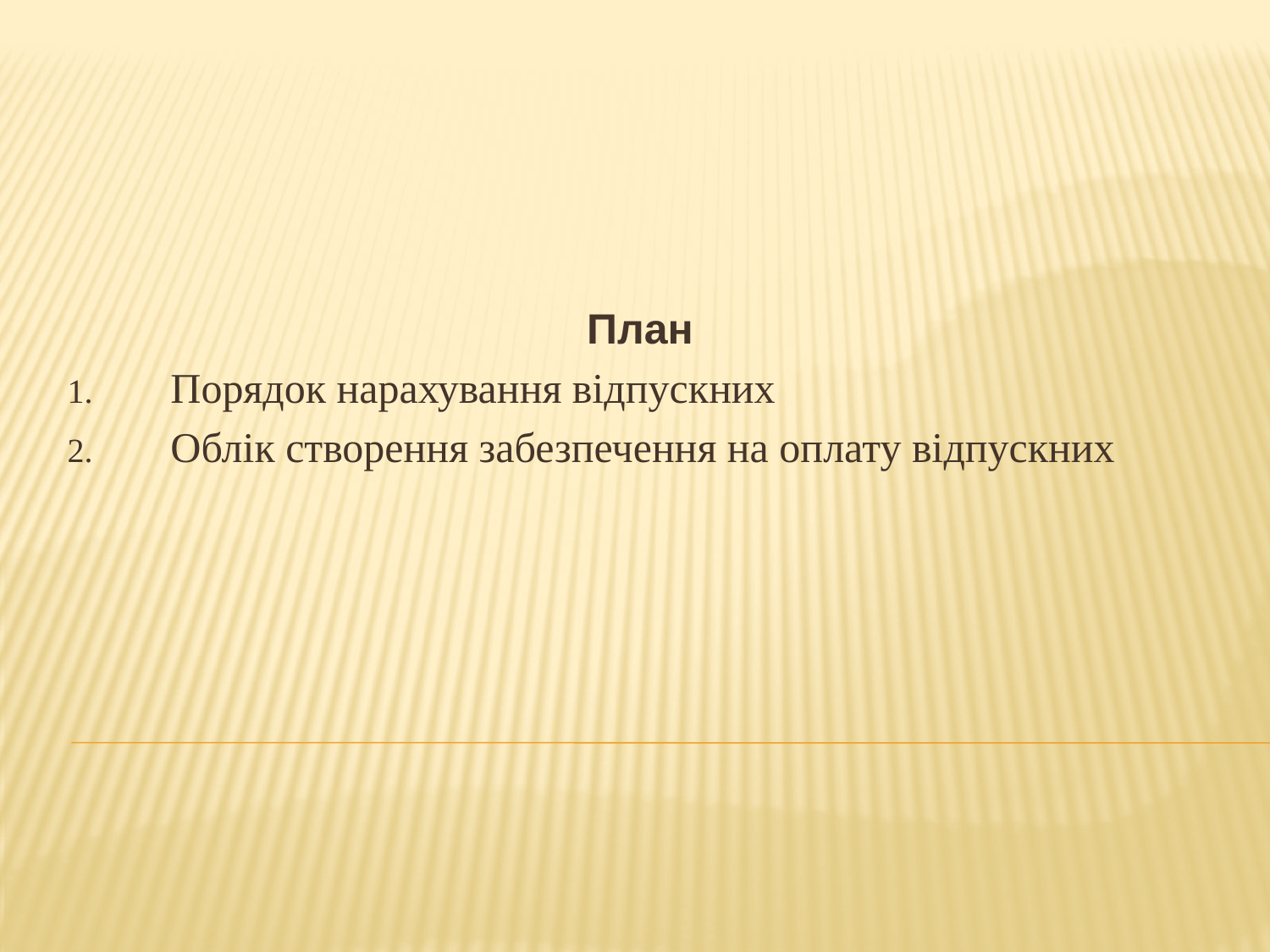

План
Порядок нарахування відпускних
Облік створення забезпечення на оплату відпускних